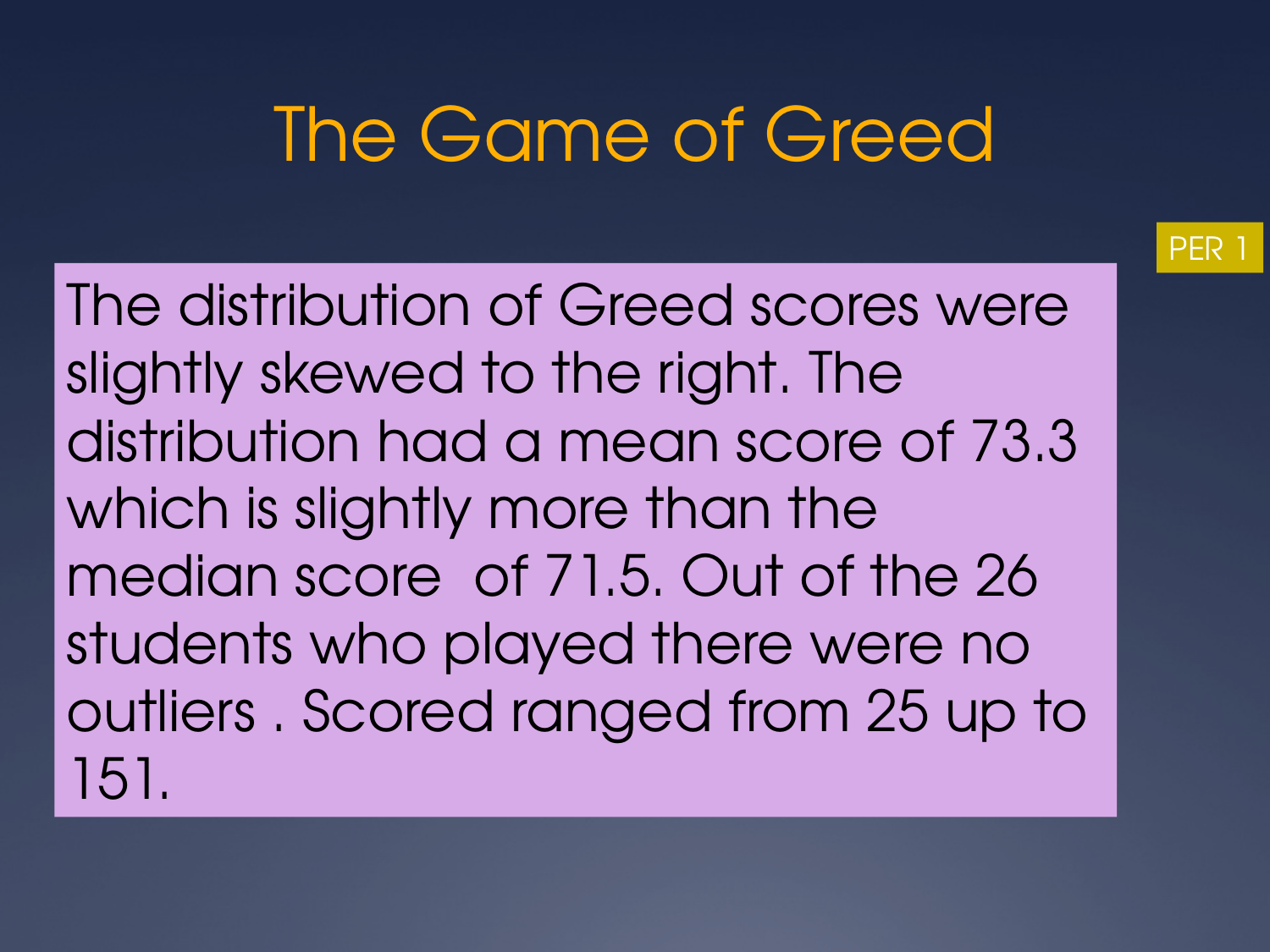

# The Game of Greed
PER 1
The distribution of Greed scores were slightly skewed to the right. The distribution had a mean score of 73.3 which is slightly more than the median score  of 71.5. Out of the 26 students who played there were no outliers . Scored ranged from 25 up to 151.